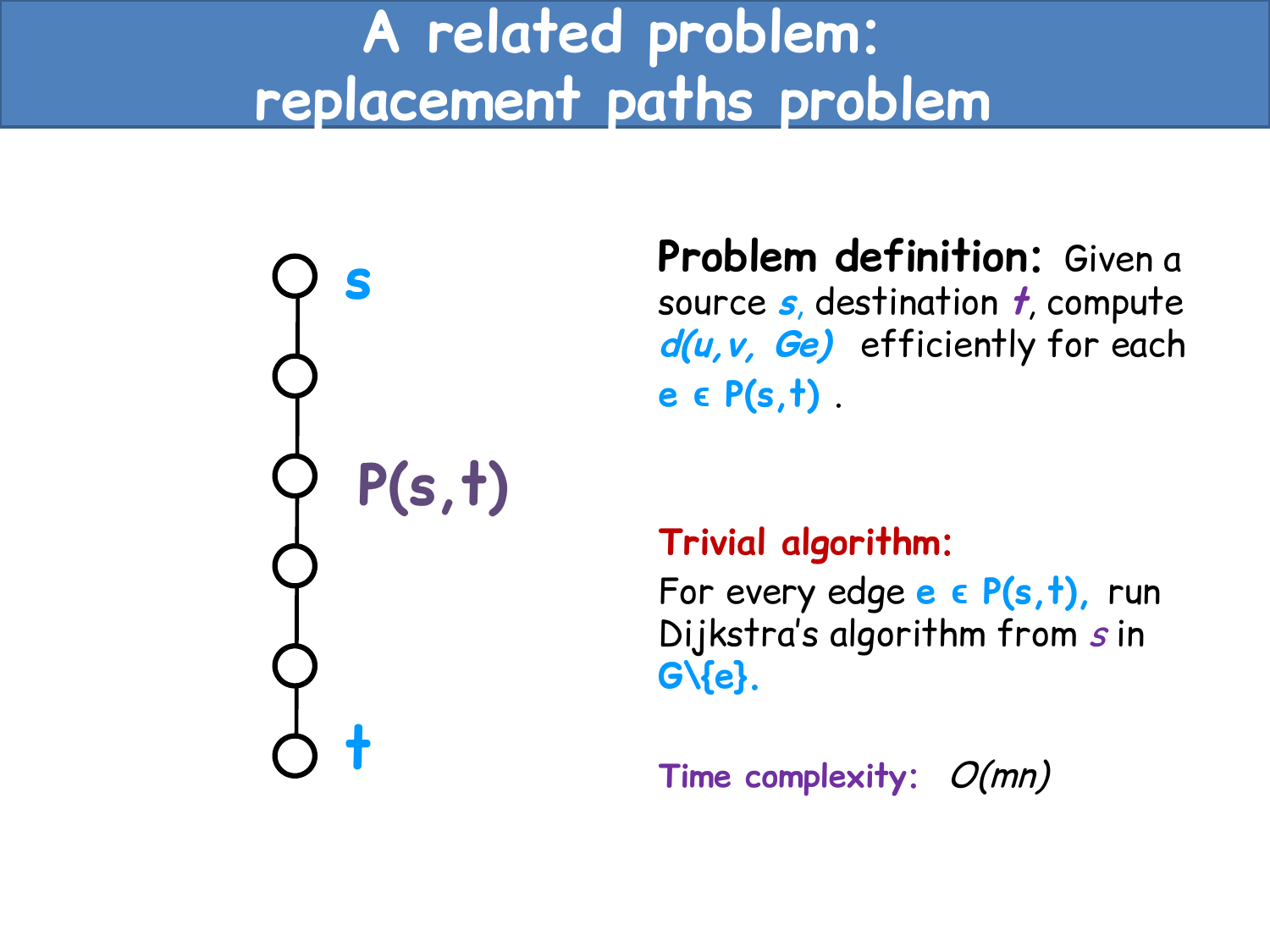

A related problem:
replacement paths problem

Problem definition: Given a source s, destination t, compute d(u,v, Ge)  efficiently for each
e ϵ P(s,t) .

Trivial algorithm:
For every edge e ϵ P(s,t), run Dijkstra’s algorithm from s in G\{e}.

Time complexity:  O(mn)

s

P(s,t)

t